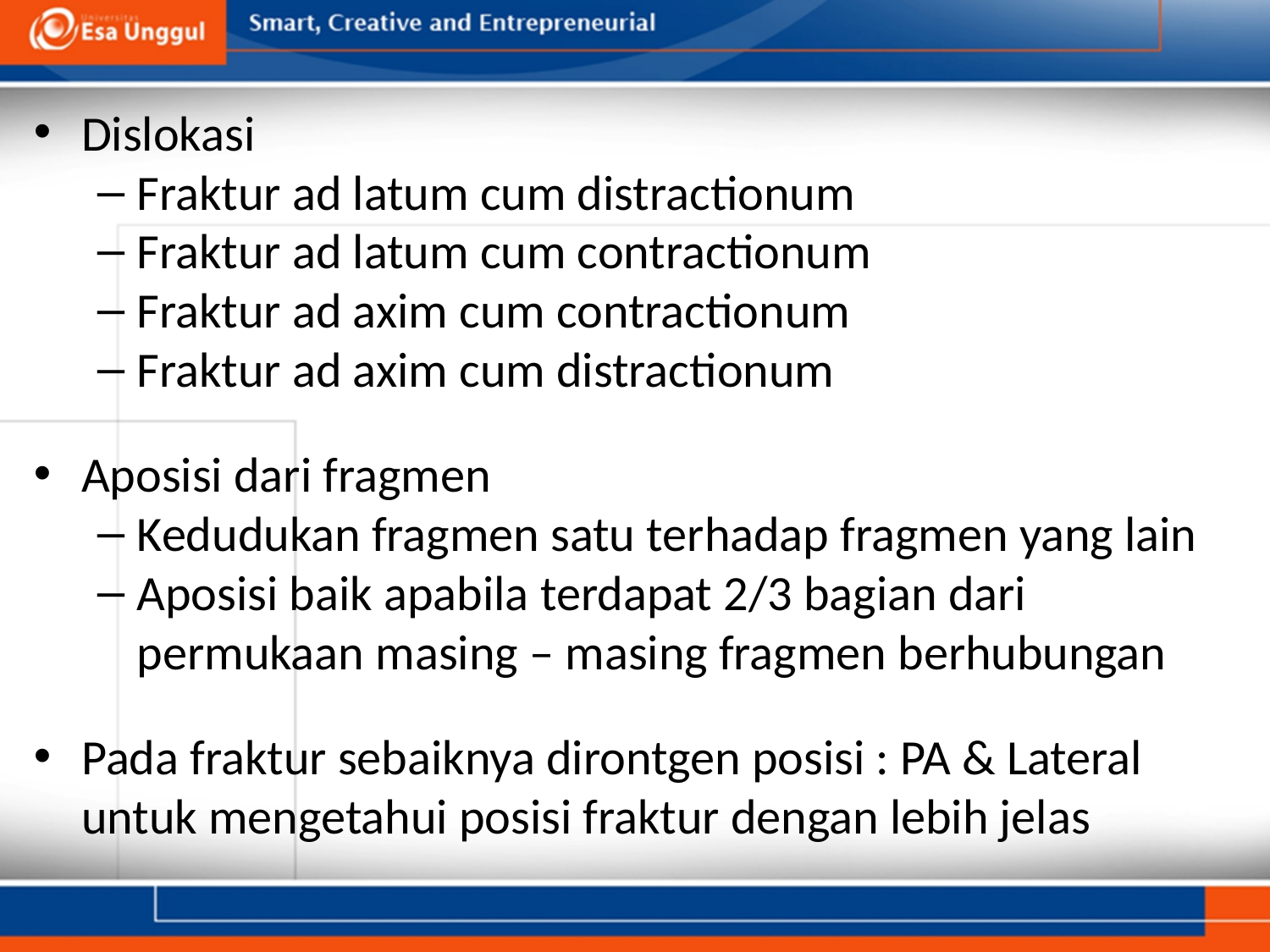

Dislokasi
Fraktur ad latum cum distractionum
Fraktur ad latum cum contractionum
Fraktur ad axim cum contractionum
Fraktur ad axim cum distractionum

Aposisi dari fragmen
Kedudukan fragmen satu terhadap fragmen yang lain
Aposisi baik apabila terdapat 2/3 bagian dari permukaan masing – masing fragmen berhubungan

Pada fraktur sebaiknya dirontgen posisi : PA & Lateral untuk mengetahui posisi fraktur dengan lebih jelas